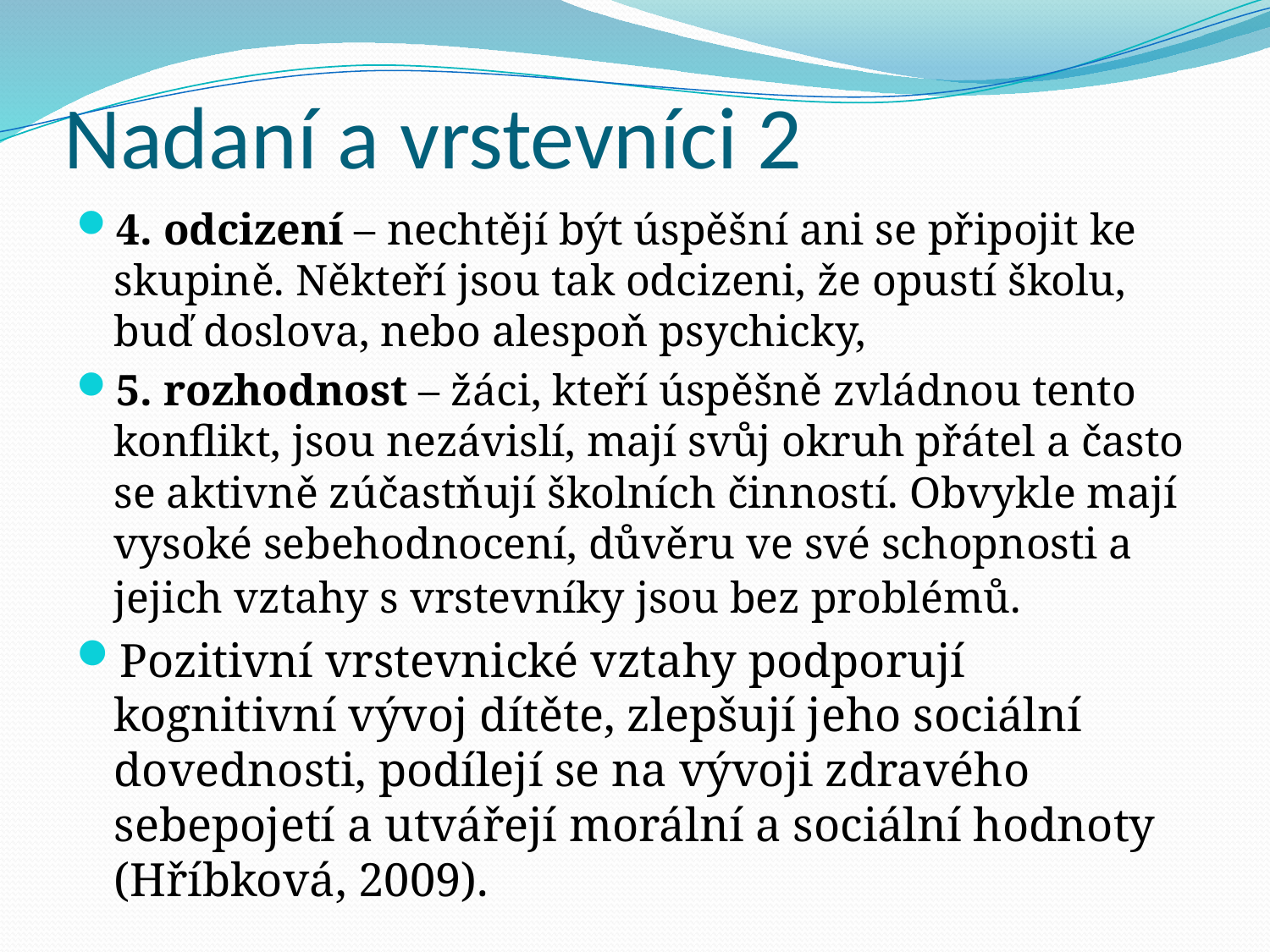

# Nadaní a vrstevníci 2
4. odcizení – nechtějí být úspěšní ani se připojit ke skupině. Někteří jsou tak odcizeni, že opustí školu, buď doslova, nebo alespoň psychicky,
5. rozhodnost – žáci, kteří úspěšně zvládnou tento konflikt, jsou nezávislí, mají svůj okruh přátel a často se aktivně zúčastňují školních činností. Obvykle mají vysoké sebehodnocení, důvěru ve své schopnosti a jejich vztahy s vrstevníky jsou bez problémů.
Pozitivní vrstevnické vztahy podporují kognitivní vývoj dítěte, zlepšují jeho sociální dovednosti, podílejí se na vývoji zdravého sebepojetí a utvářejí morální a sociální hodnoty (Hříbková, 2009).